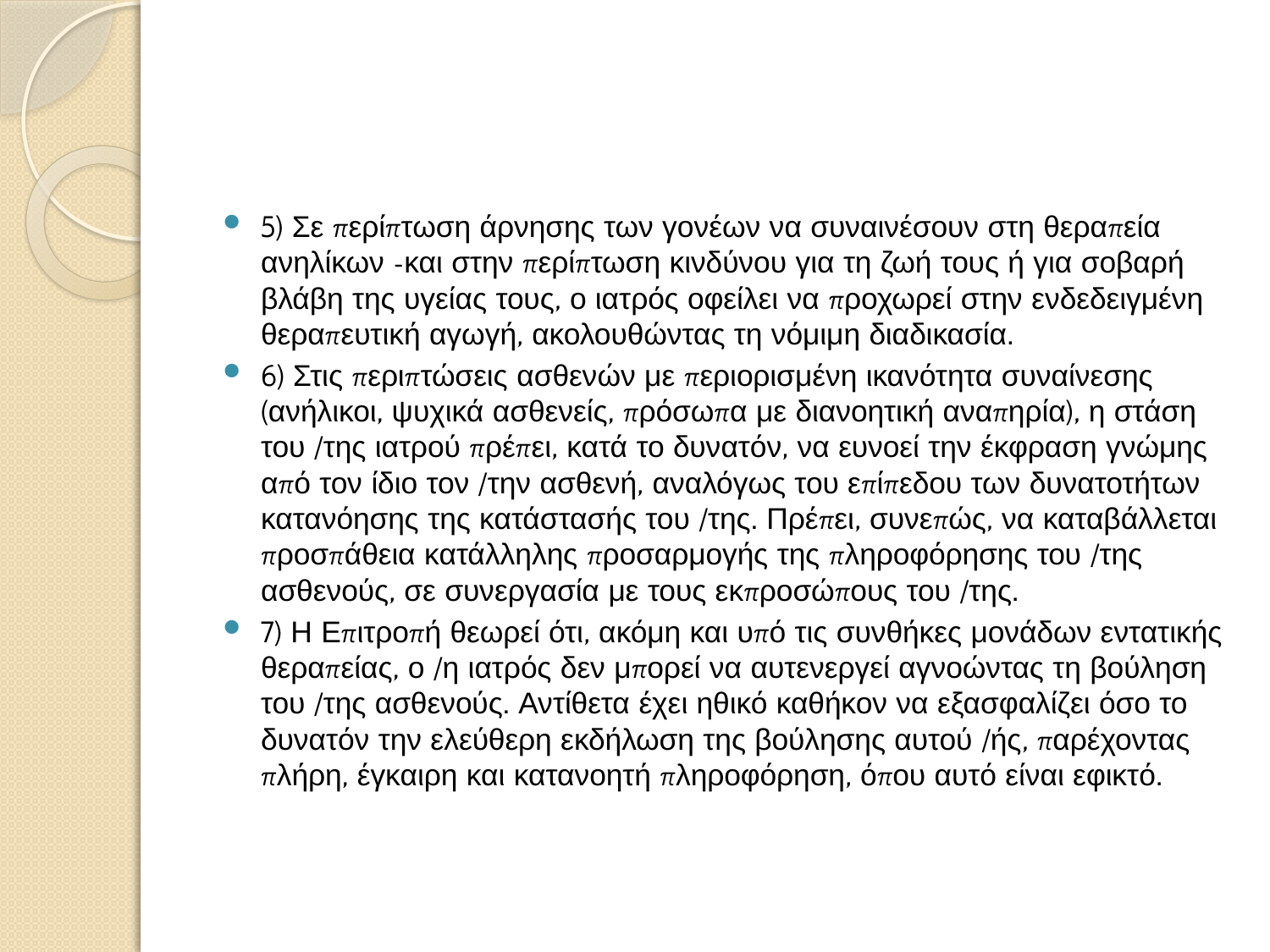

#
5) Σε περίπτωση άρνησης των γονέων να συναινέσουν στη θεραπεία ανηλίκων -και στην περίπτωση κινδύνου για τη ζωή τους ή για σοβαρή βλάβη της υγείας τους, ο ιατρός οφείλει να προχωρεί στην ενδεδειγμένη θεραπευτική αγωγή, ακολουθώντας τη νόμιμη διαδικασία.
6) Στις περιπτώσεις ασθενών με περιορισμένη ικανότητα συναίνεσης (ανήλικοι, ψυχικά ασθενείς, πρόσωπα με διανοητική αναπηρία), η στάση του /της ιατρού πρέπει, κατά το δυνατόν, να ευνοεί την έκφραση γνώμης από τον ίδιο τον /την ασθενή, αναλόγως του επίπεδου των δυνατοτήτων κατανόησης της κατάστασής του /της. Πρέπει, συνεπώς, να καταβάλλεται προσπάθεια κατάλληλης προσαρμογής της πληροφόρησης του /της ασθενούς, σε συνεργασία με τους εκπροσώπους του /της.
7) Η Επιτροπή θεωρεί ότι, ακόμη και υπό τις συνθήκες μονάδων εντατικής θεραπείας, ο /η ιατρός δεν μπορεί να αυτενεργεί αγνοώντας τη βούληση του /της ασθενούς. Αντίθετα έχει ηθικό καθήκον να εξασφαλίζει όσο το δυνατόν την ελεύθερη εκδήλωση της βούλησης αυτού /ής, παρέχοντας πλήρη, έγκαιρη και κατανοητή πληροφόρηση, όπου αυτό είναι εφικτό.